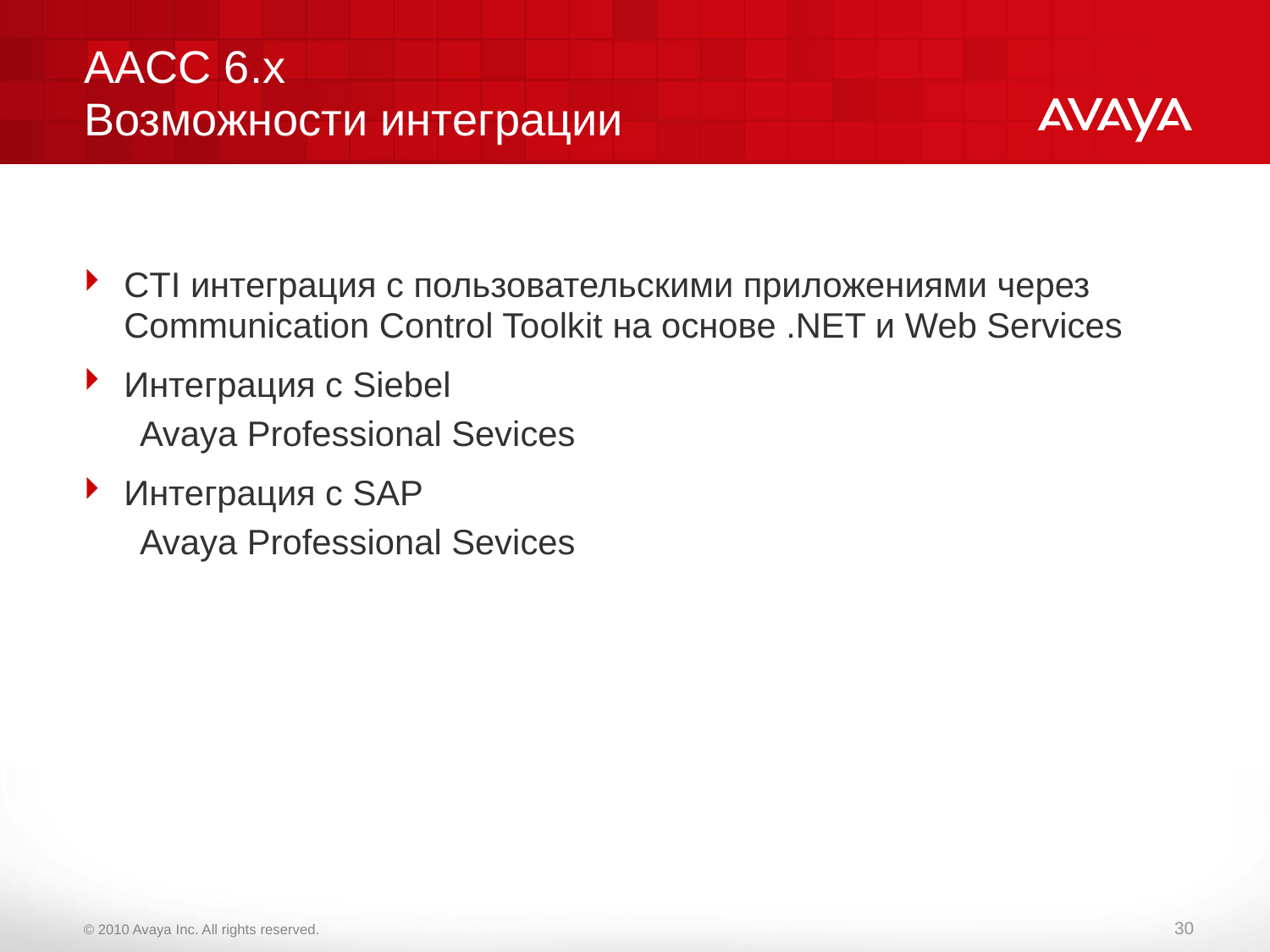

# AACC 6.x Возможности интеграции
CTI интеграция с пользовательскими приложениями через Communication Control Toolkit на основе .NET и Web Services
Интеграция с Siebel
Avaya Professional Sevices
Интеграция с SAP
Avaya Professional Sevices
30